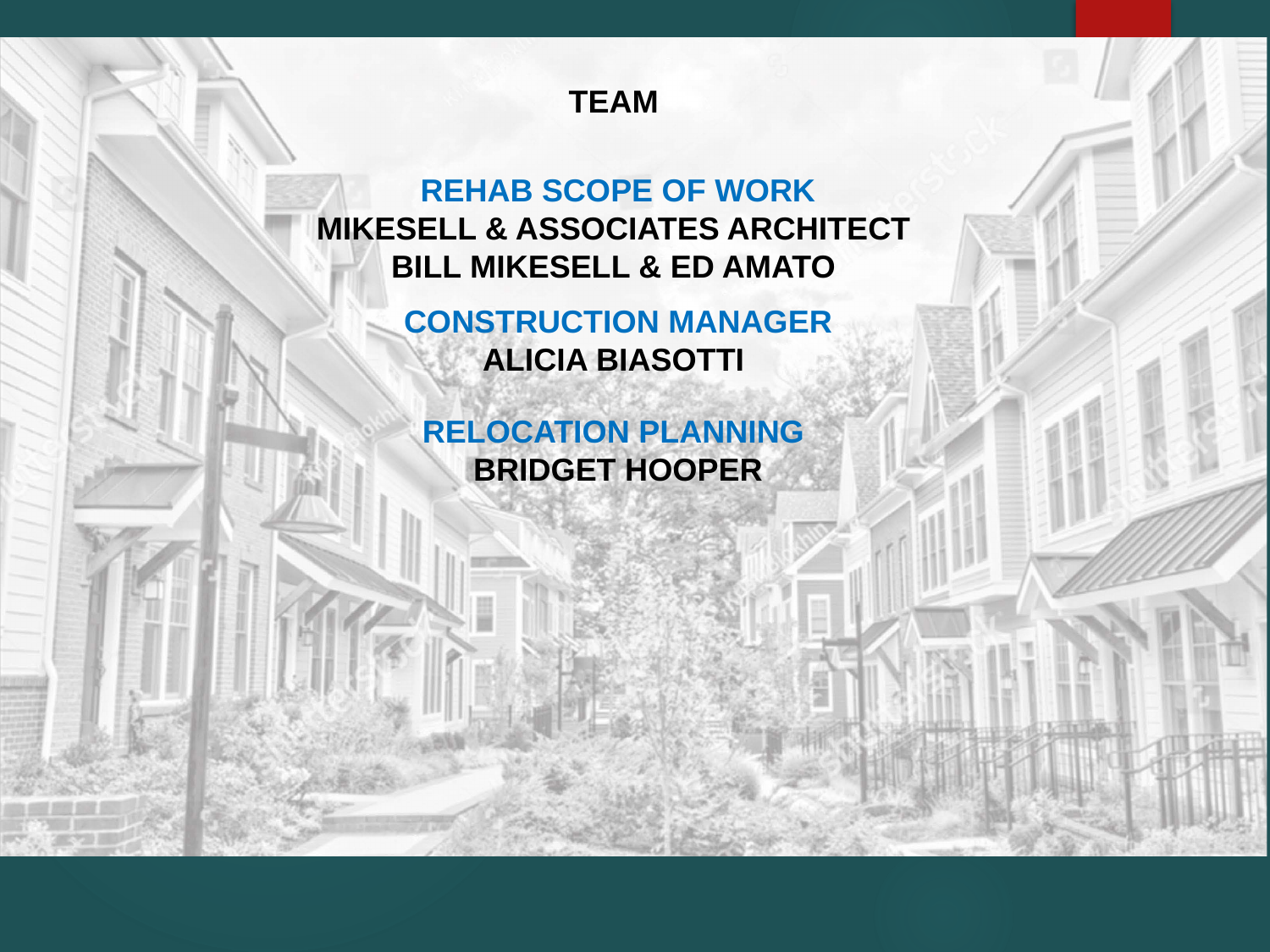

Team

Rehab Scope Of Work
Mikesell & Associates Architect
Bill Mikesell & Ed Amato

Construction manager
Alicia Biasotti

Relocation planning
Bridget hooper